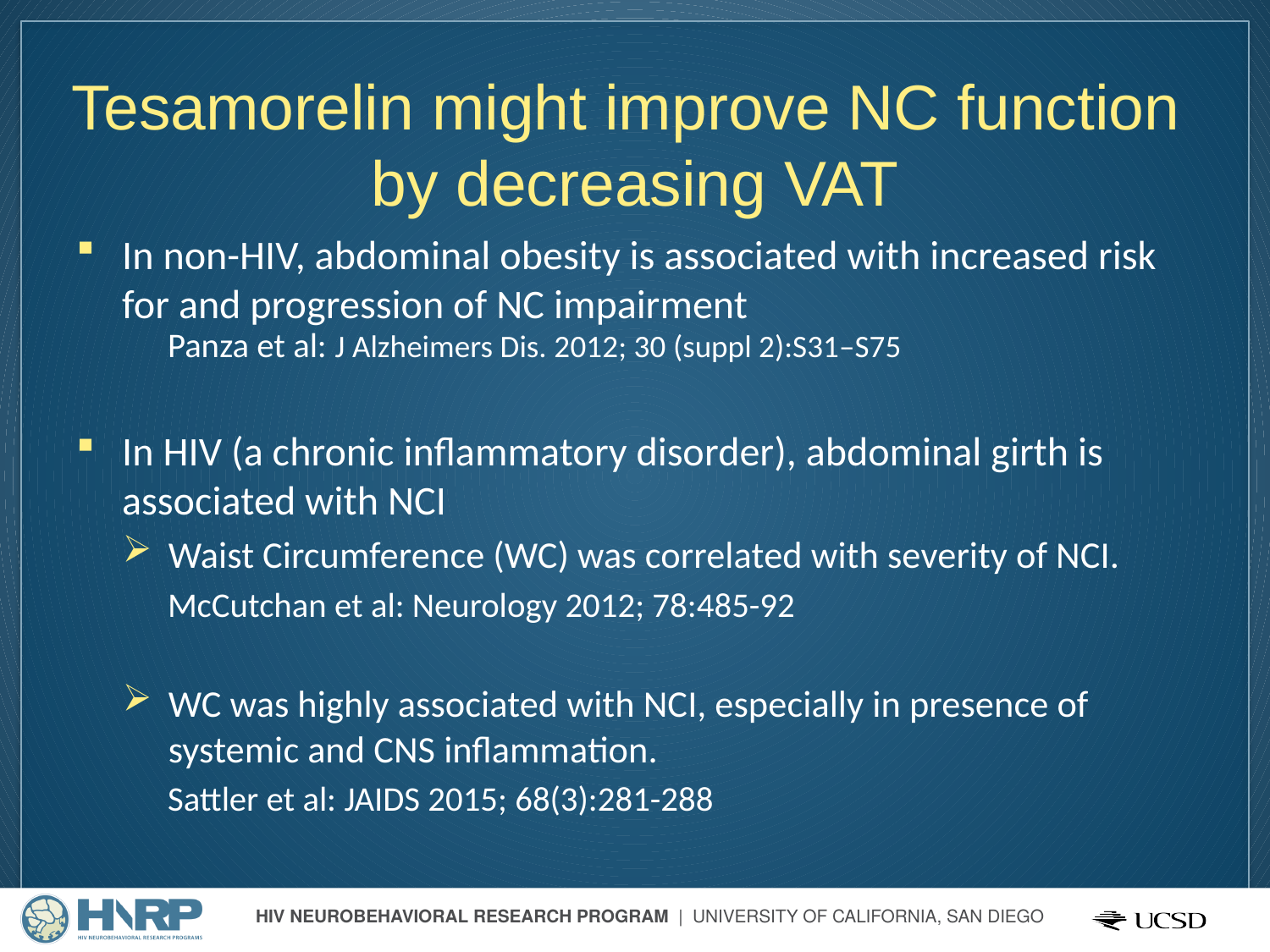

# Tesamorelin might improve NC function by decreasing VAT
In non-HIV, abdominal obesity is associated with increased risk for and progression of NC impairment
	Panza et al: J Alzheimers Dis. 2012; 30 (suppl 2):S31–S75

In HIV (a chronic inflammatory disorder), abdominal girth is associated with NCI
Waist Circumference (WC) was correlated with severity of NCI.
McCutchan et al: Neurology 2012; 78:485-92

WC was highly associated with NCI, especially in presence of systemic and CNS inflammation.
Sattler et al: JAIDS 2015; 68(3):281-288